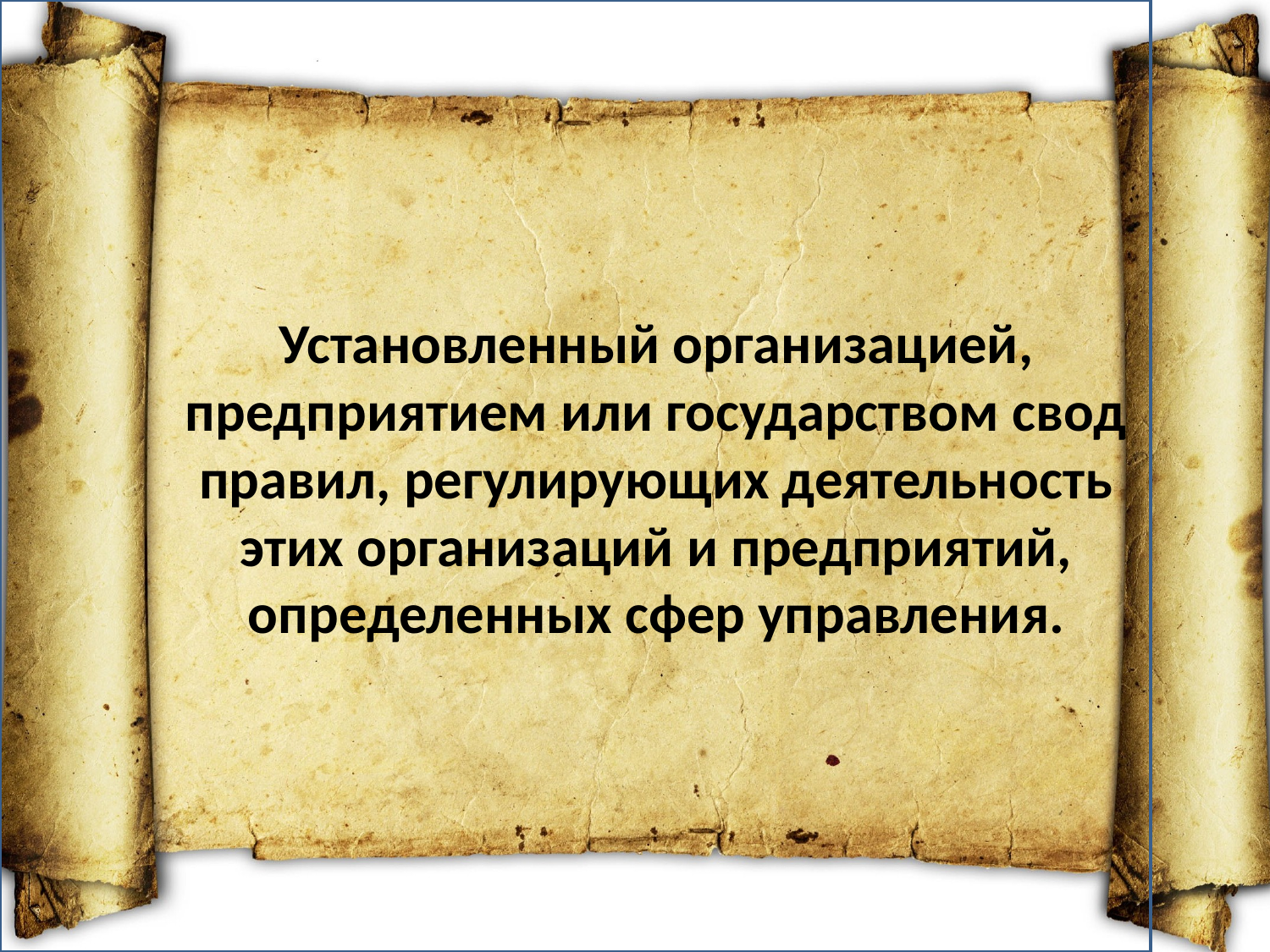

Установленный организацией, предприятием или государством свод правил, регулирующих деятельность этих организаций и предприятий, определенных сфер управления.